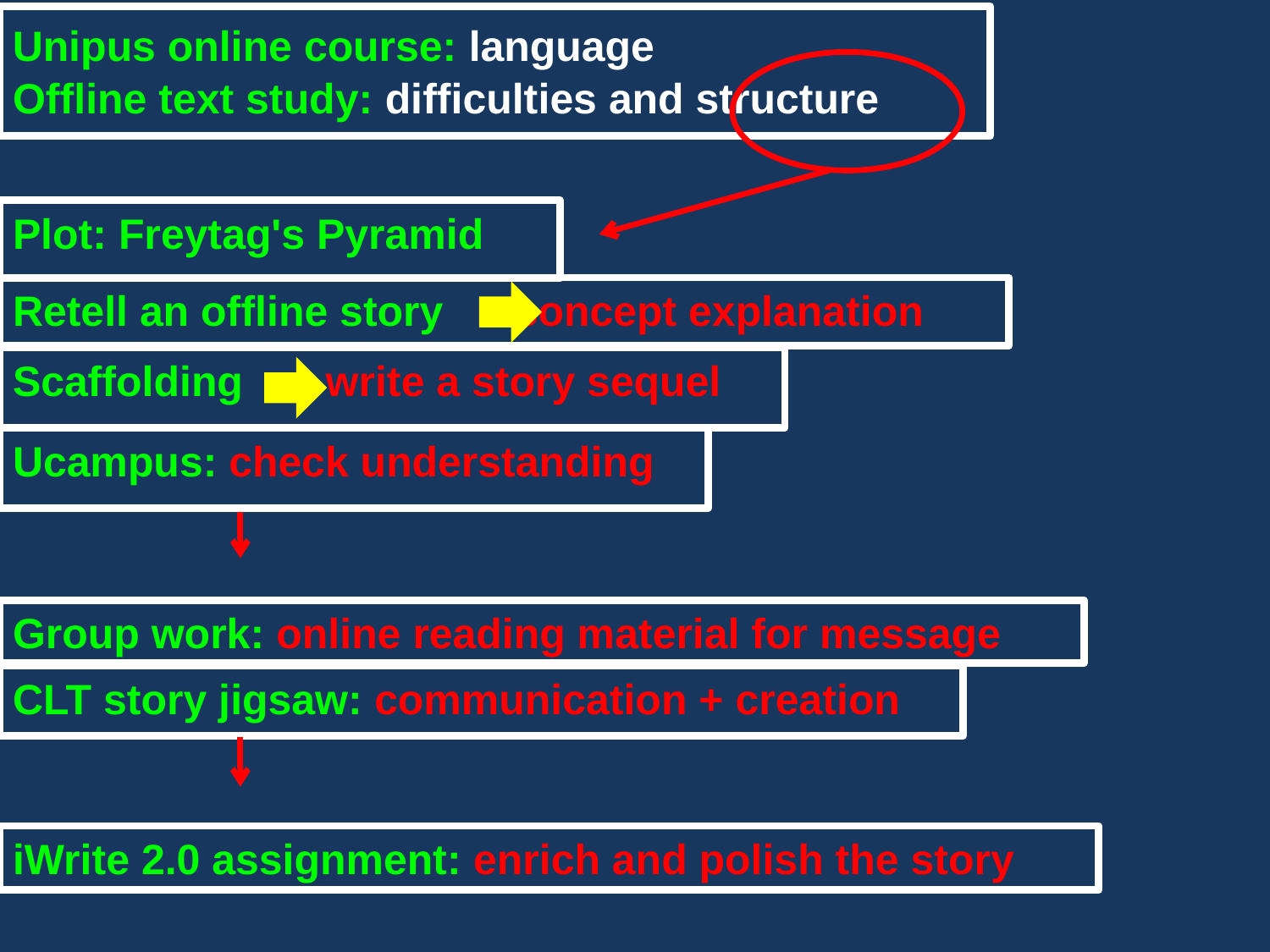

Offline text study: difficulties and structure
Unipus online course: language

Plot: Freytag's Pyramid
Retell an offline story      concept explanation

Scaffolding       write a story sequel

Ucampus: check understanding
Group work: online reading material for message
CLT story jigsaw: communication + creation
iWrite 2.0 assignment: enrich and polish the story